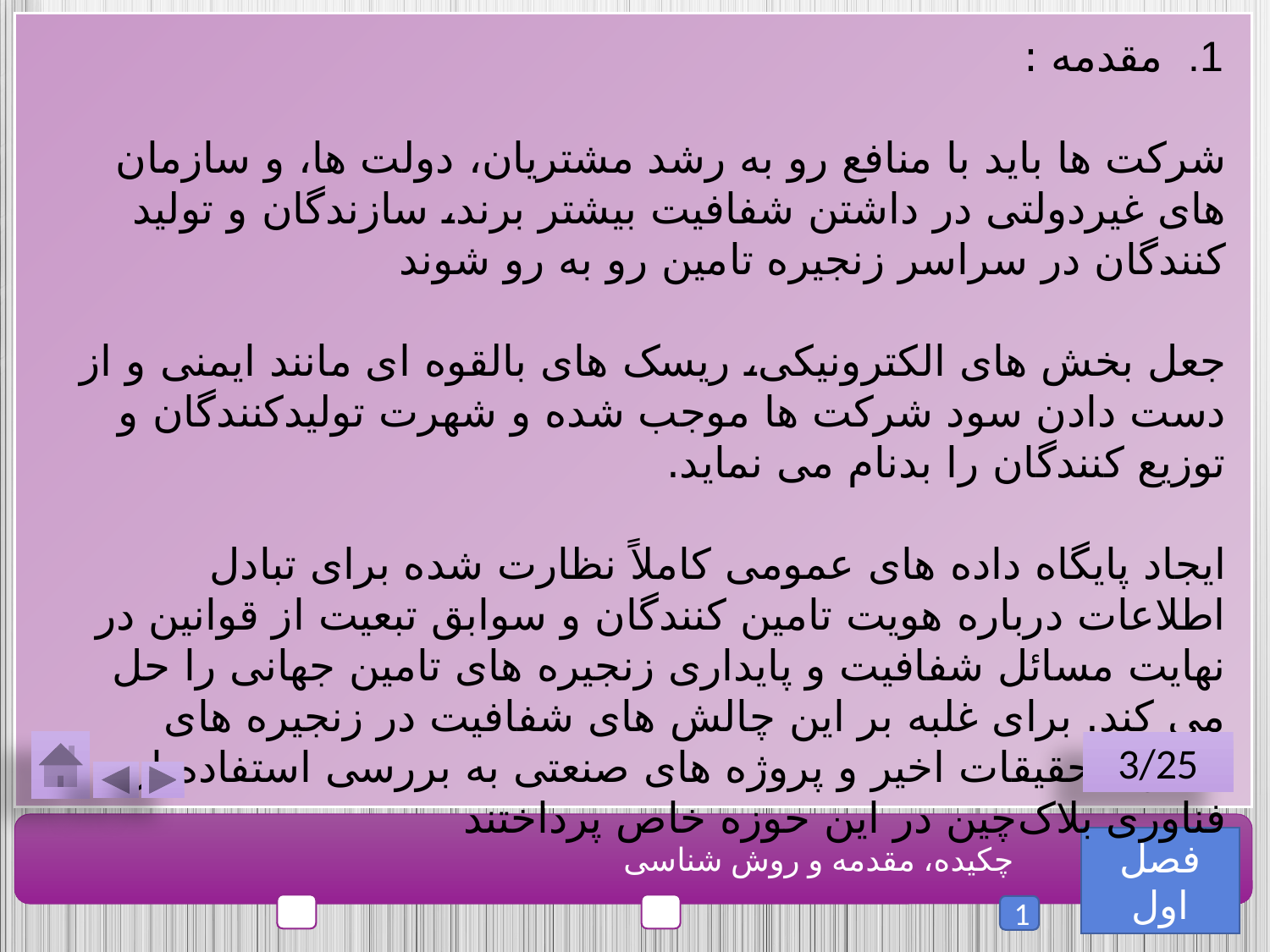

مقدمه :

شرکت ها باید با منافع رو به رشد مشتریان، دولت ها، و سازمان های غیردولتی در داشتن شفافیت بیشتر برند، سازندگان و تولید کنندگان در سراسر زنجیره تامین رو به رو شوند

جعل بخش های الکترونیکی، ریسک های بالقوه ای مانند ایمنی و از دست دادن سود شرکت ها موجب شده و شهرت تولیدکنندگان و توزیع کنندگان را بدنام می نماید.

ایجاد پایگاه داده های عمومی کاملاً نظارت شده برای تبادل اطلاعات درباره هویت تامین کنندگان و سوابق تبعیت از قوانین در نهایت مسائل شفافیت و پایداری زنجیره های تامین جهانی را حل می کند. برای غلبه بر این چالش های شفافیت در زنجیره های تامین، تحقیقات اخیر و پروژه های صنعتی به بررسی استفاده از فناوری بلاک‌چین در این حوزه خاص پرداختند

3/25

فصل اول
چکیده، مقدمه و روش شناسی

1